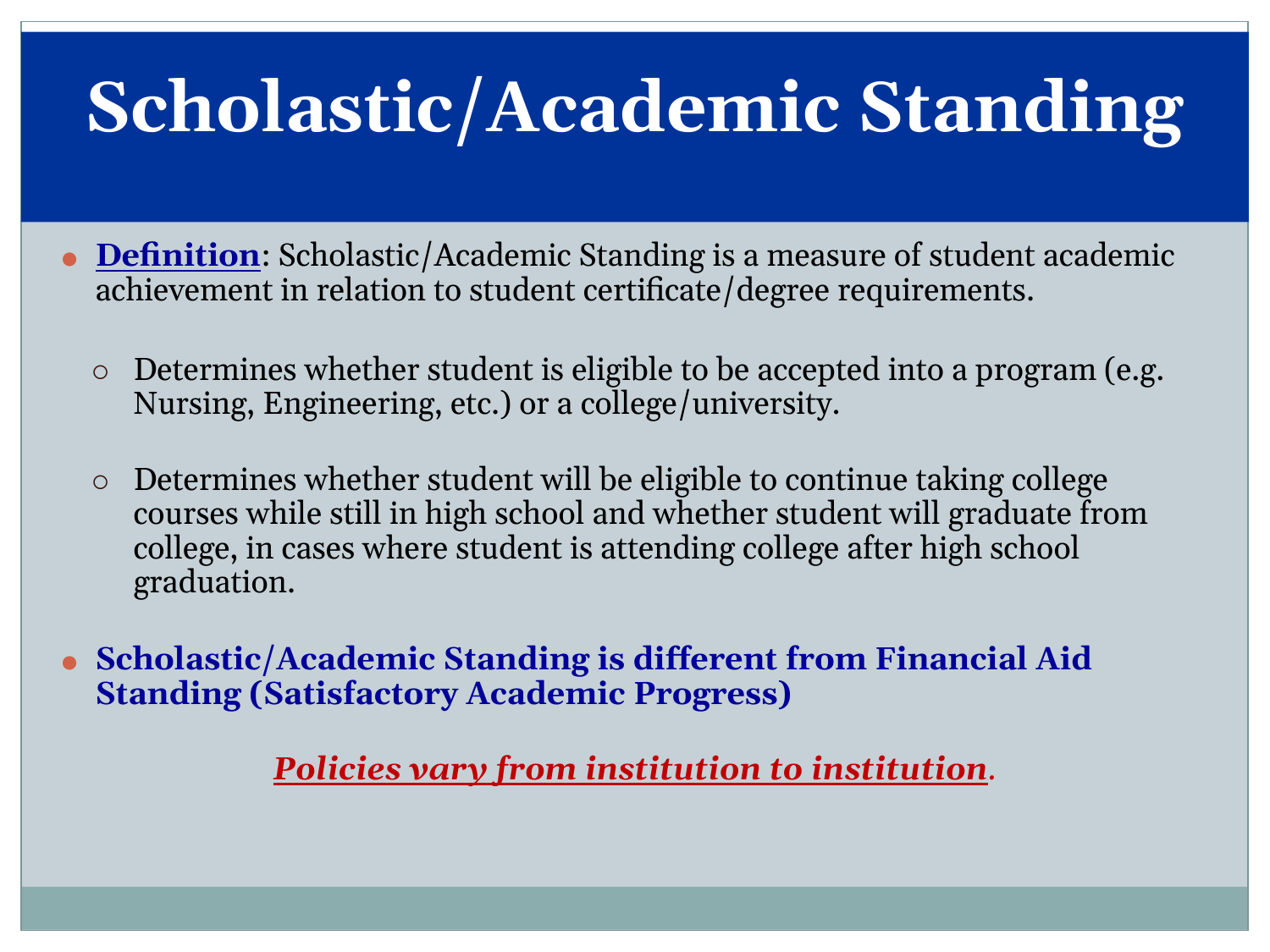

# Scholastic/Academic Standing
Definition: Scholastic/Academic Standing is a measure of student academic achievement in relation to student certificate/degree requirements.
Determines whether student is eligible to be accepted into a program (e.g. Nursing, Engineering, etc.) or a college/university.
Determines whether student will be eligible to continue taking college courses while still in high school and whether student will graduate from college, in cases where student is attending college after high school graduation.
Scholastic/Academic Standing is different from Financial Aid Standing (Satisfactory Academic Progress)
Policies vary from institution to institution.